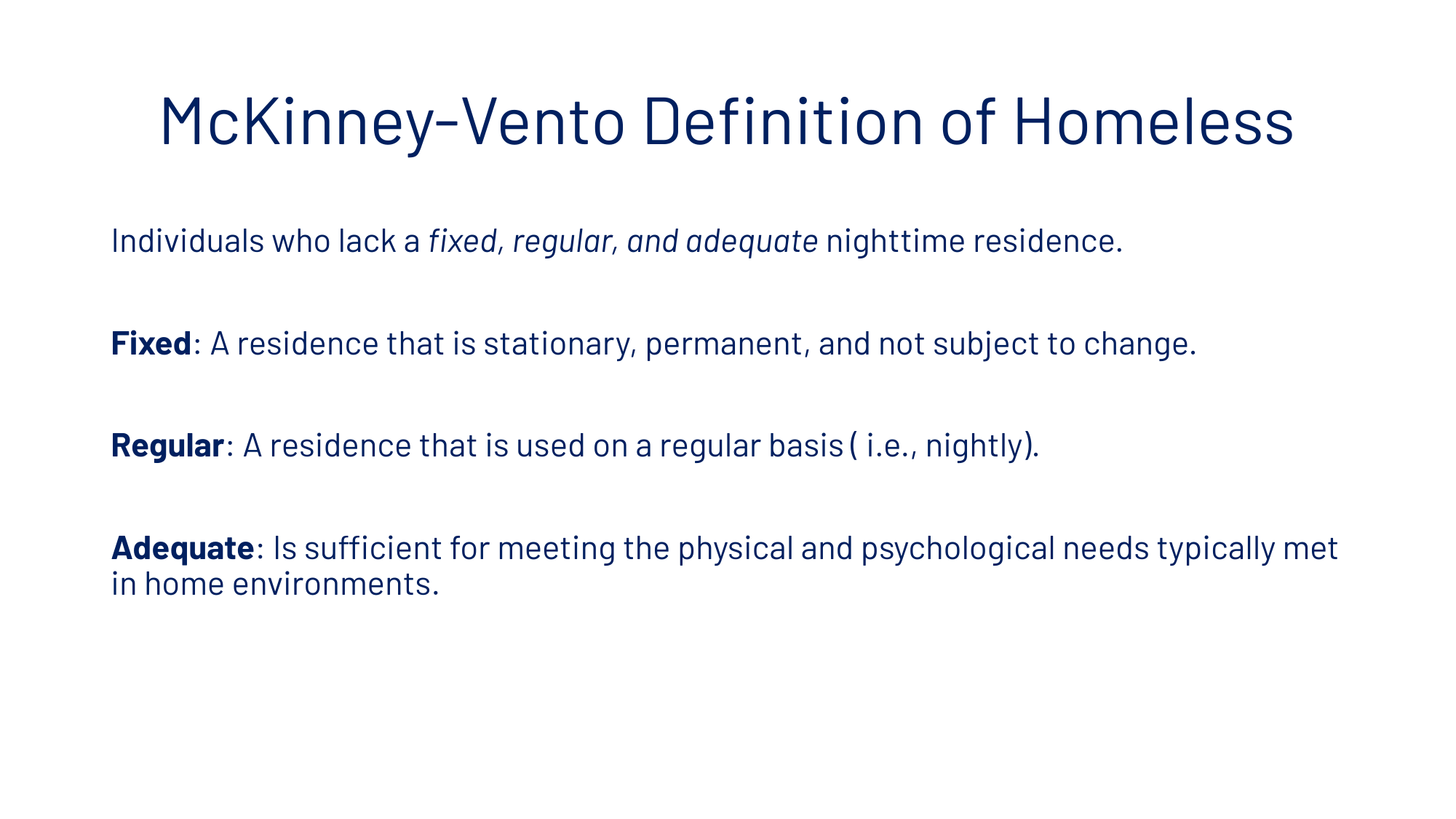

# McKinney-Vento Definition of Homeless
Individuals who lack a fixed, regular, and adequate nighttime residence.

Fixed: A residence that is stationary, permanent, and not subject to change.

Regular: A residence that is used on a regular basis ( i.e., nightly).

Adequate: Is sufficient for meeting the physical and psychological needs typically met in home environments.